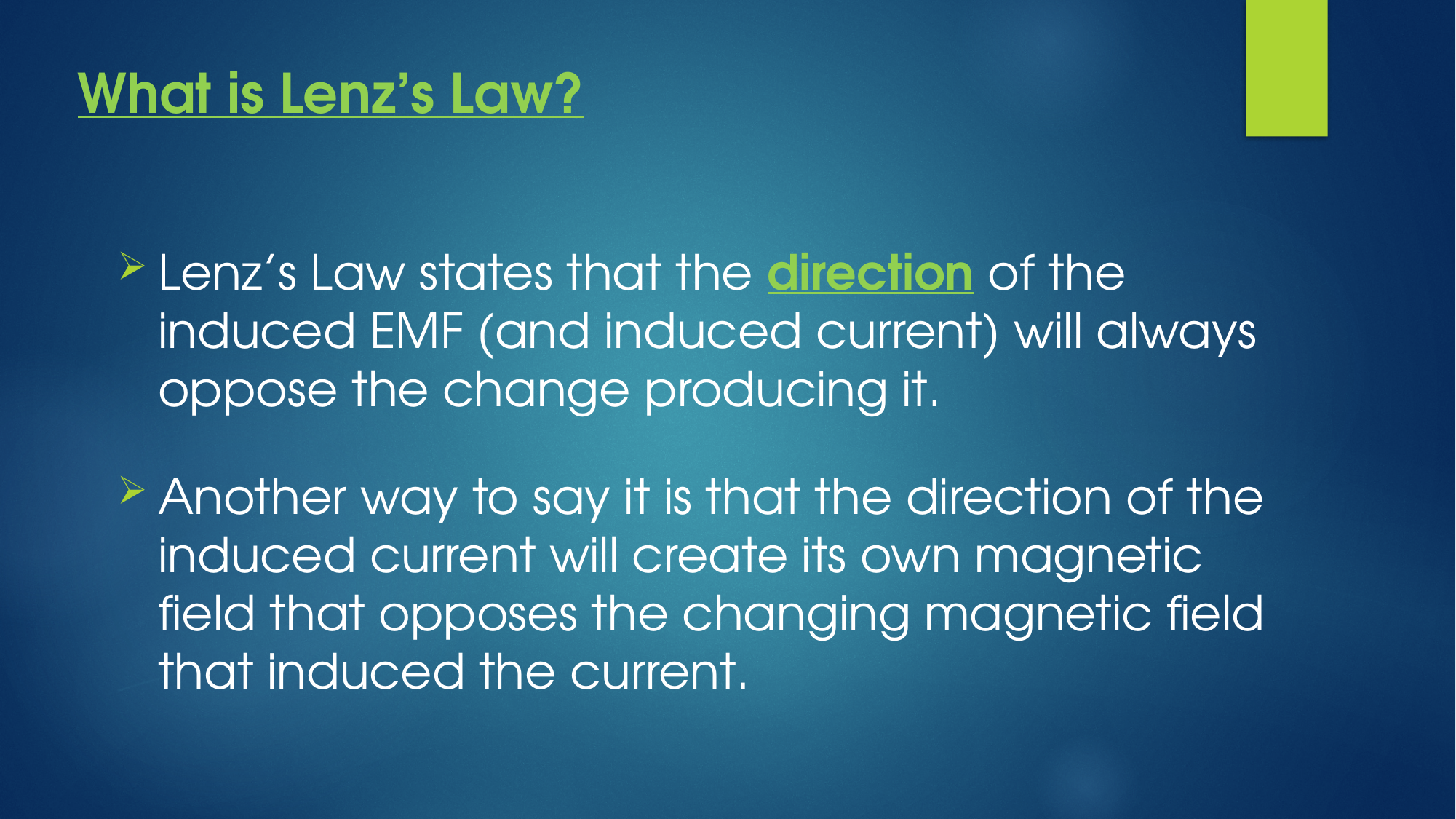

# What is Lenz’s Law?
Lenz’s Law states that the direction of the induced EMF (and induced current) will always oppose the change producing it.

Another way to say it is that the direction of the induced current will create its own magnetic field that opposes the changing magnetic field that induced the current.